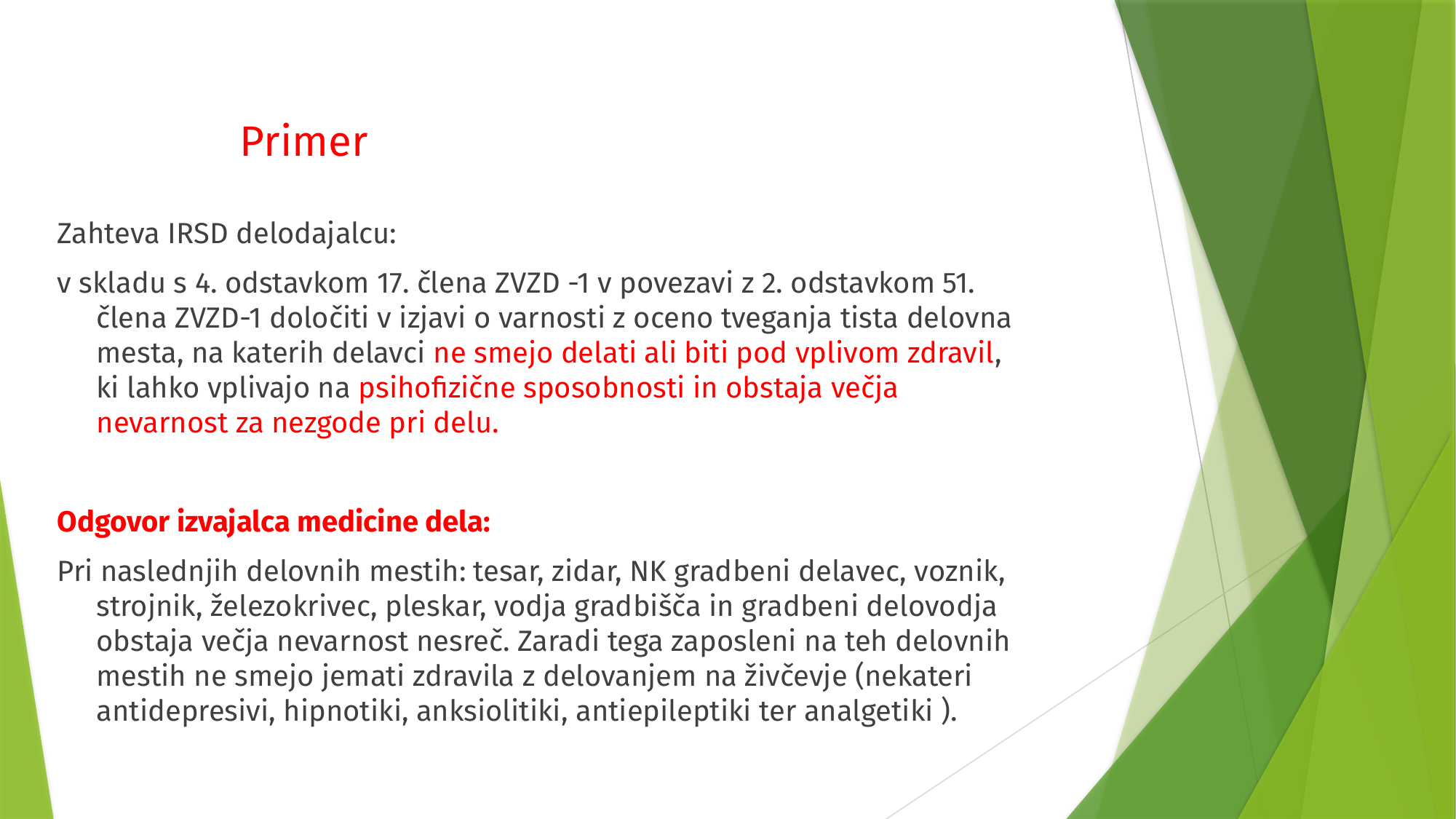

# Primer
Zahteva IRSD delodajalcu:
v skladu s 4. odstavkom 17. člena ZVZD -1 v povezavi z 2. odstavkom 51. člena ZVZD-1 določiti v izjavi o varnosti z oceno tveganja tista delovna mesta, na katerih delavci ne smejo delati ali biti pod vplivom zdravil, ki lahko vplivajo na psihofizične sposobnosti in obstaja večja nevarnost za nezgode pri delu.

Odgovor izvajalca medicine dela:
Pri naslednjih delovnih mestih: tesar, zidar, NK gradbeni delavec, voznik, strojnik, železokrivec, pleskar, vodja gradbišča in gradbeni delovodja  obstaja večja nevarnost nesreč. Zaradi tega zaposleni na teh delovnih mestih ne smejo jemati zdravila z delovanjem na živčevje (nekateri antidepresivi, hipnotiki, anksiolitiki, antiepileptiki ter analgetiki ).